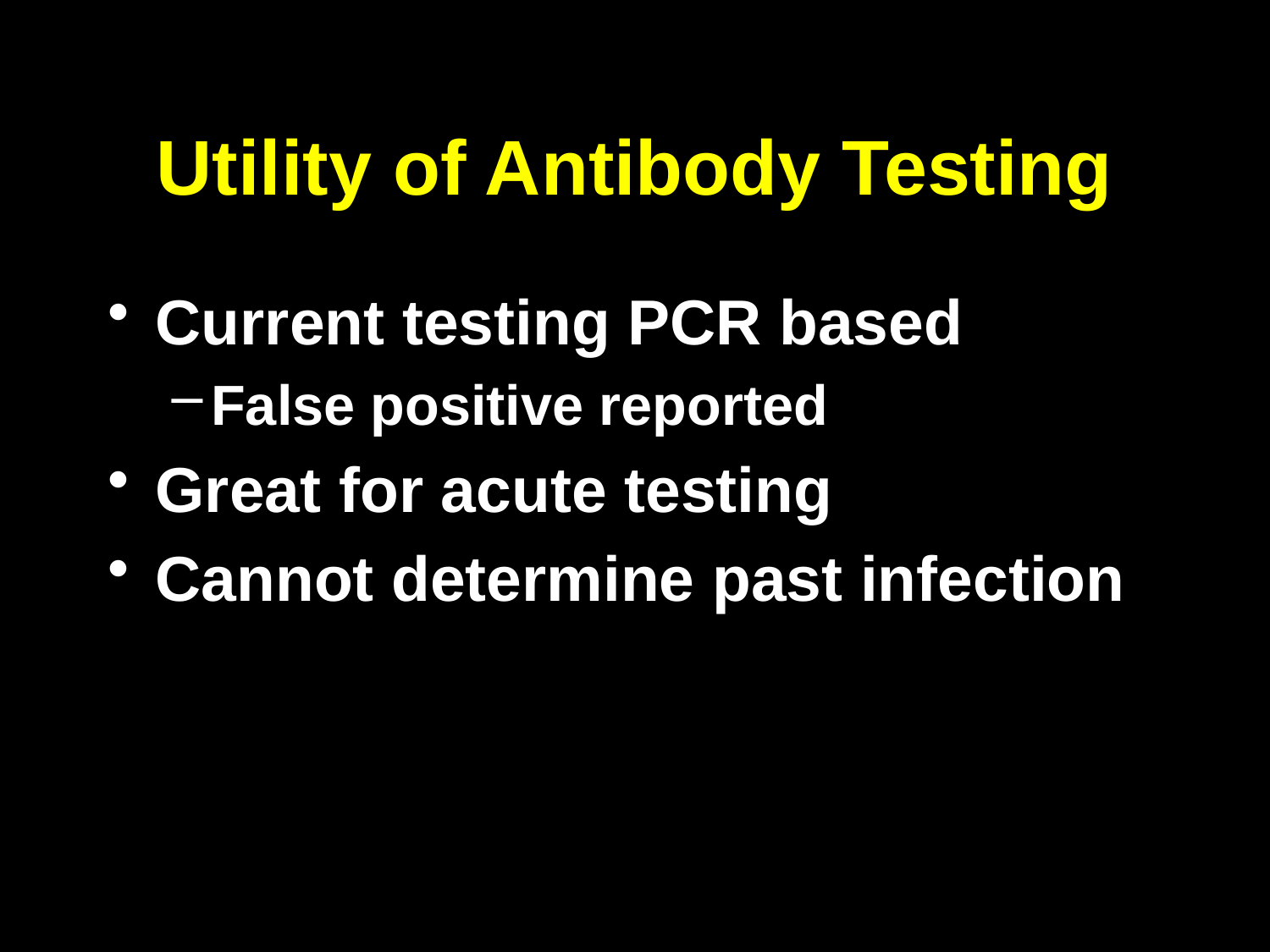

# Utility of Antibody Testing
Current testing PCR based
False positive reported
Great for acute testing
Cannot determine past infection